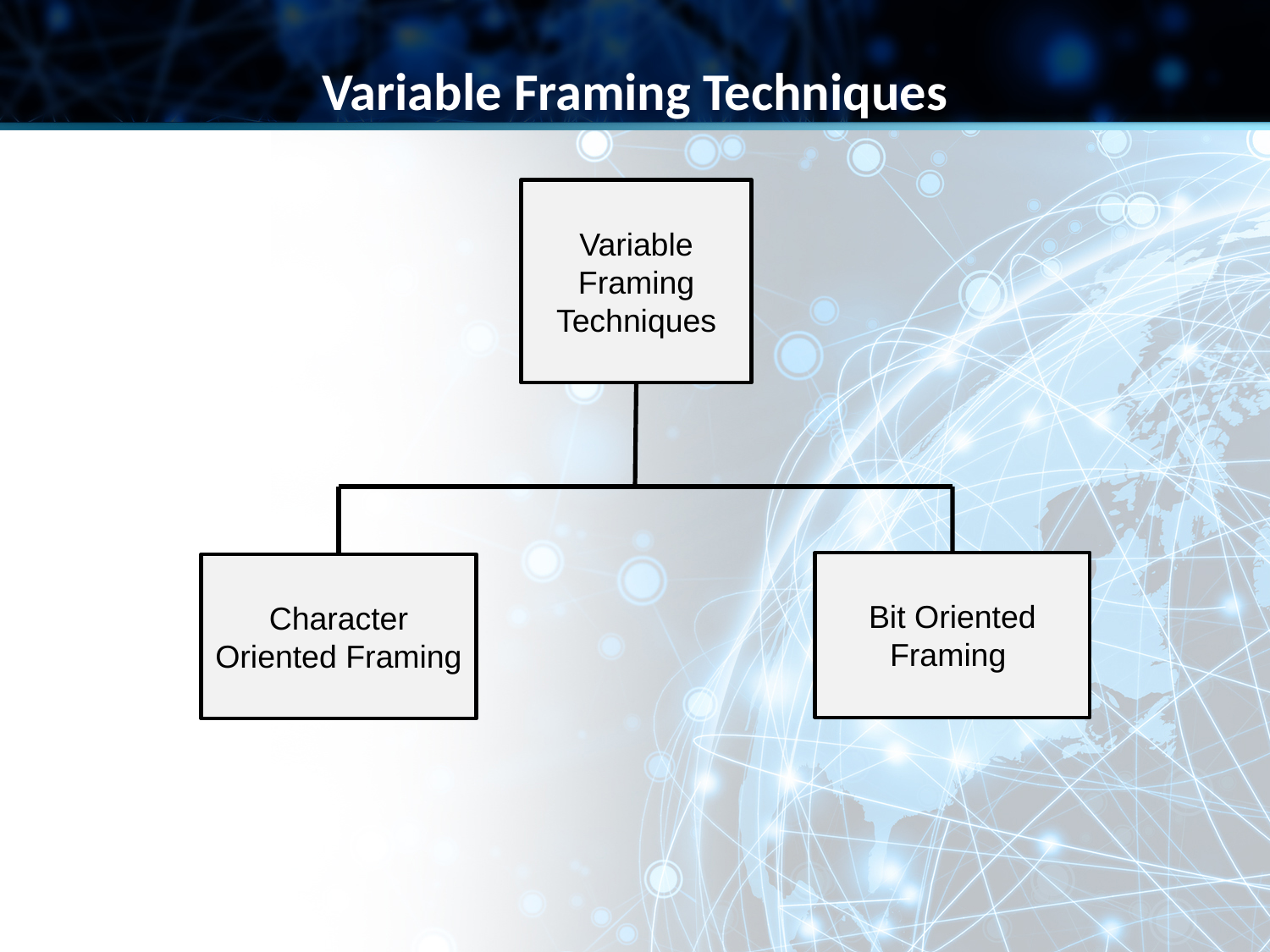

Variable Framing Techniques

Variable Framing Techniques

Bit Oriented Framing

Character Oriented Framing